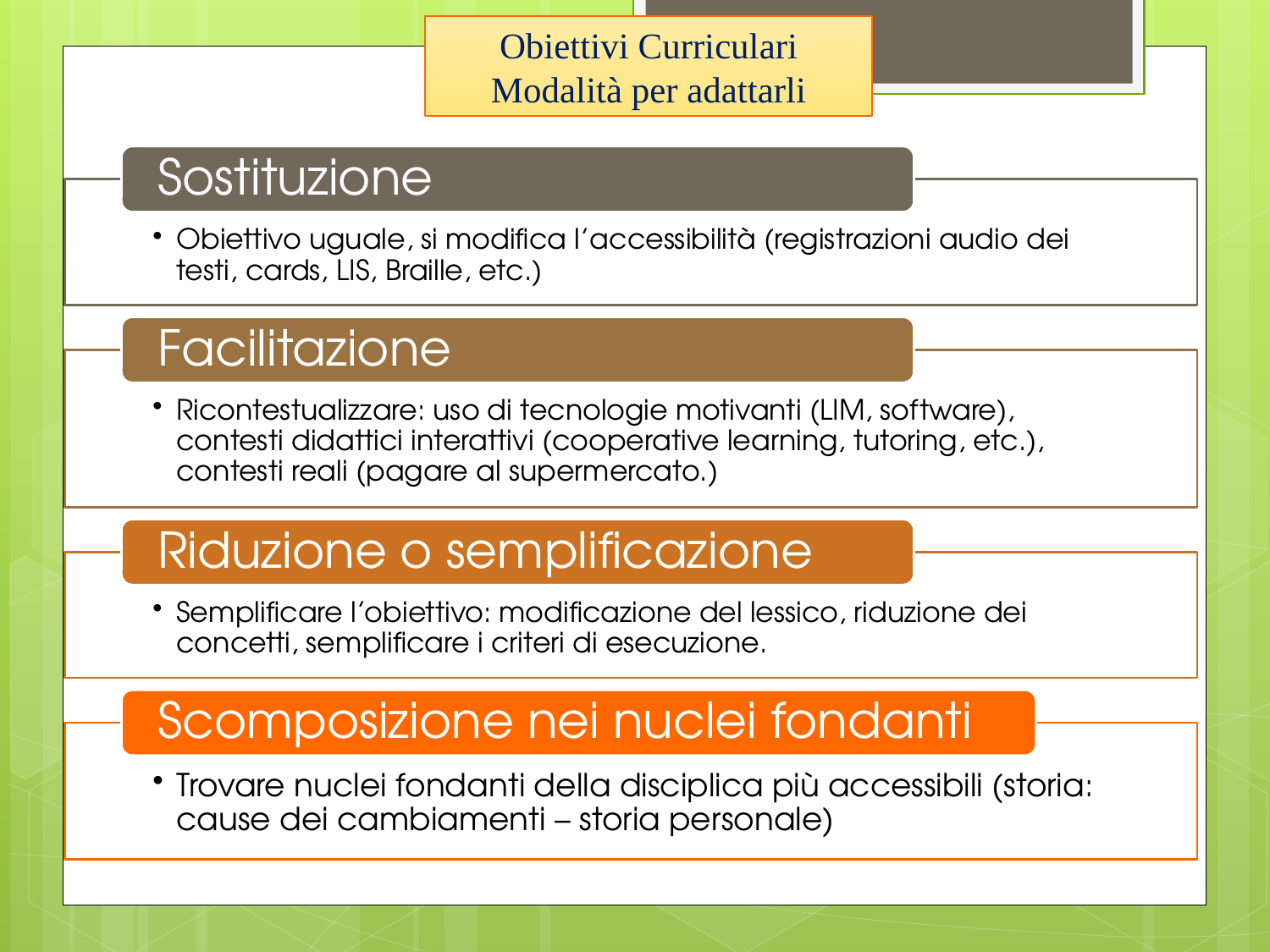

Obiettivi Curriculari
Modalità per adattarli
Obiettivo uguale, si modifica l’accessibilità (registrazioni audio dei testi, cards, LIS, Braille, etc.)
Sostituzione
Ricontestualizzare: uso di tecnologie motivanti (LIM, software), contesti didattici interattivi (cooperative learning, tutoring, etc.), contesti reali (pagare al supermercato.)
Facilitazione
Semplificare l’obiettivo: modificazione del lessico, riduzione dei concetti, semplificare i criteri di esecuzione.
Riduzione o semplificazione
Trovare nuclei fondanti della disciplica più accessibili (storia: cause dei cambiamenti – storia personale)
Scomposizione nei nuclei fondanti